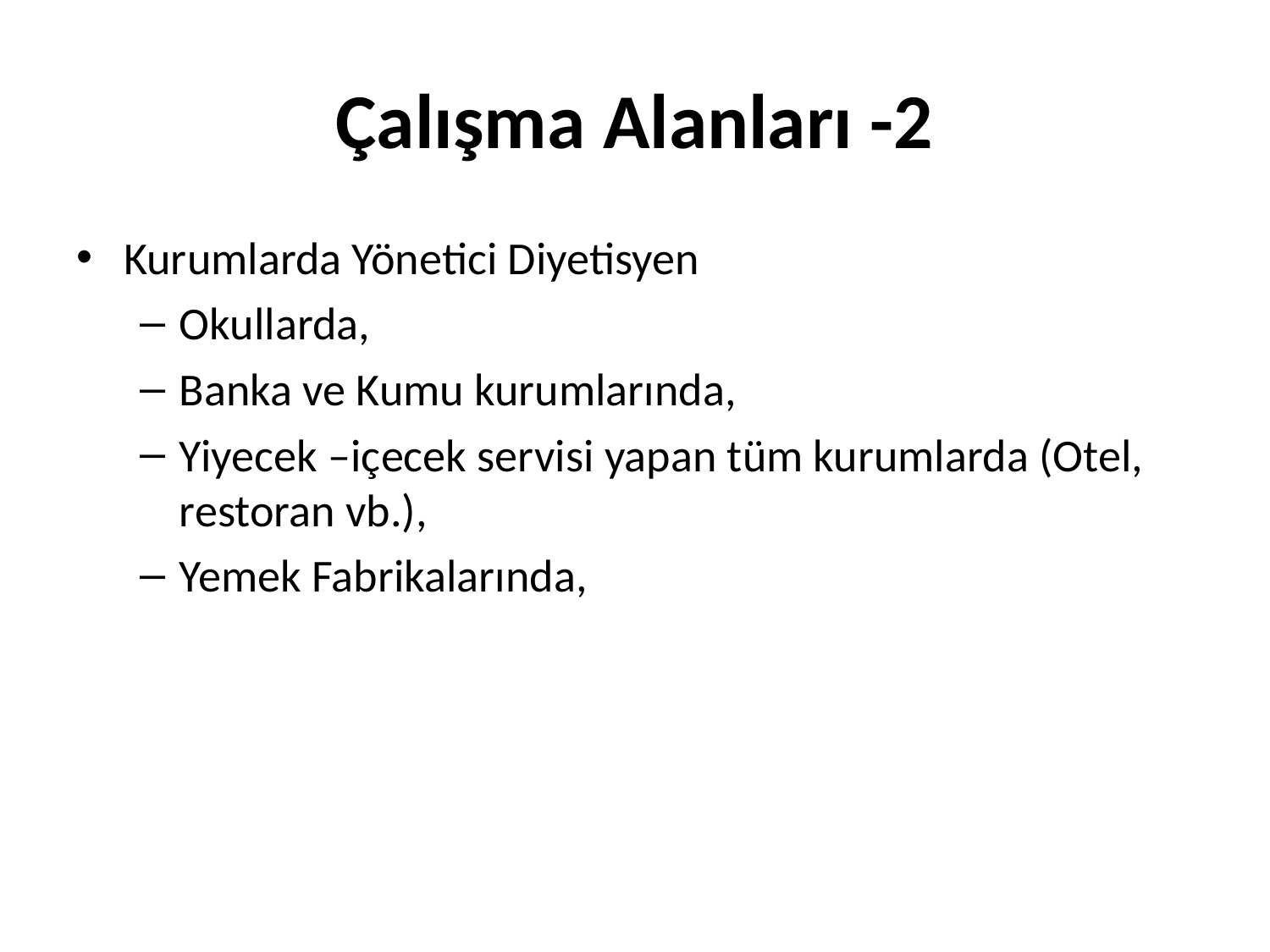

# Çalışma Alanları -2
Kurumlarda Yönetici Diyetisyen
Okullarda,
Banka ve Kumu kurumlarında,
Yiyecek –içecek servisi yapan tüm kurumlarda (Otel, restoran vb.),
Yemek Fabrikalarında,